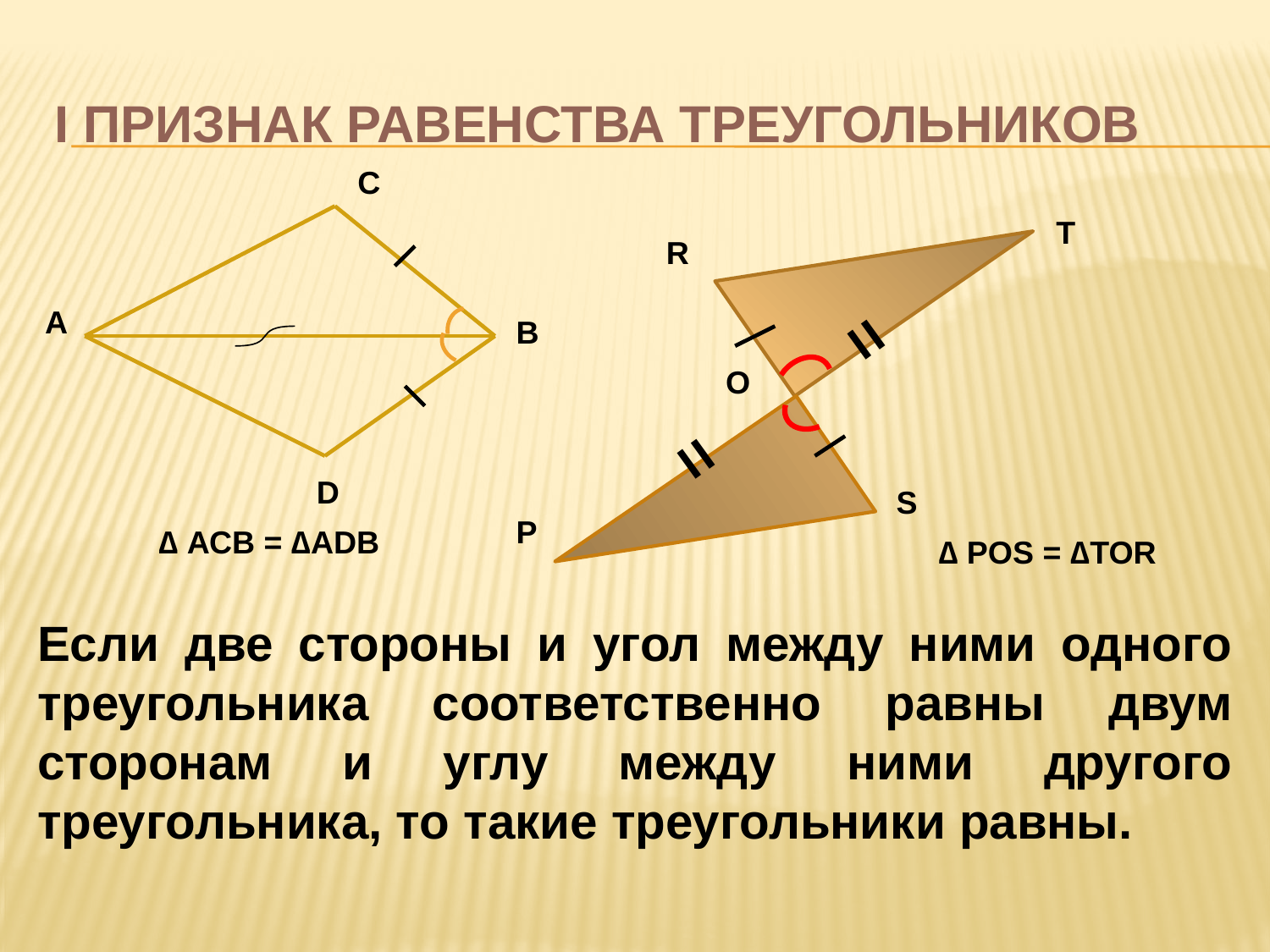

# I Признак равенства треугольников
С

Т
R
=
А
В

О

=
D

S
Р
∆ АСВ = ∆ADB
∆ POS = ∆TOR
Если две стороны и угол между ними одного треугольника соответственно равны двум сторонам и углу между ними другого треугольника, то такие треугольники равны.